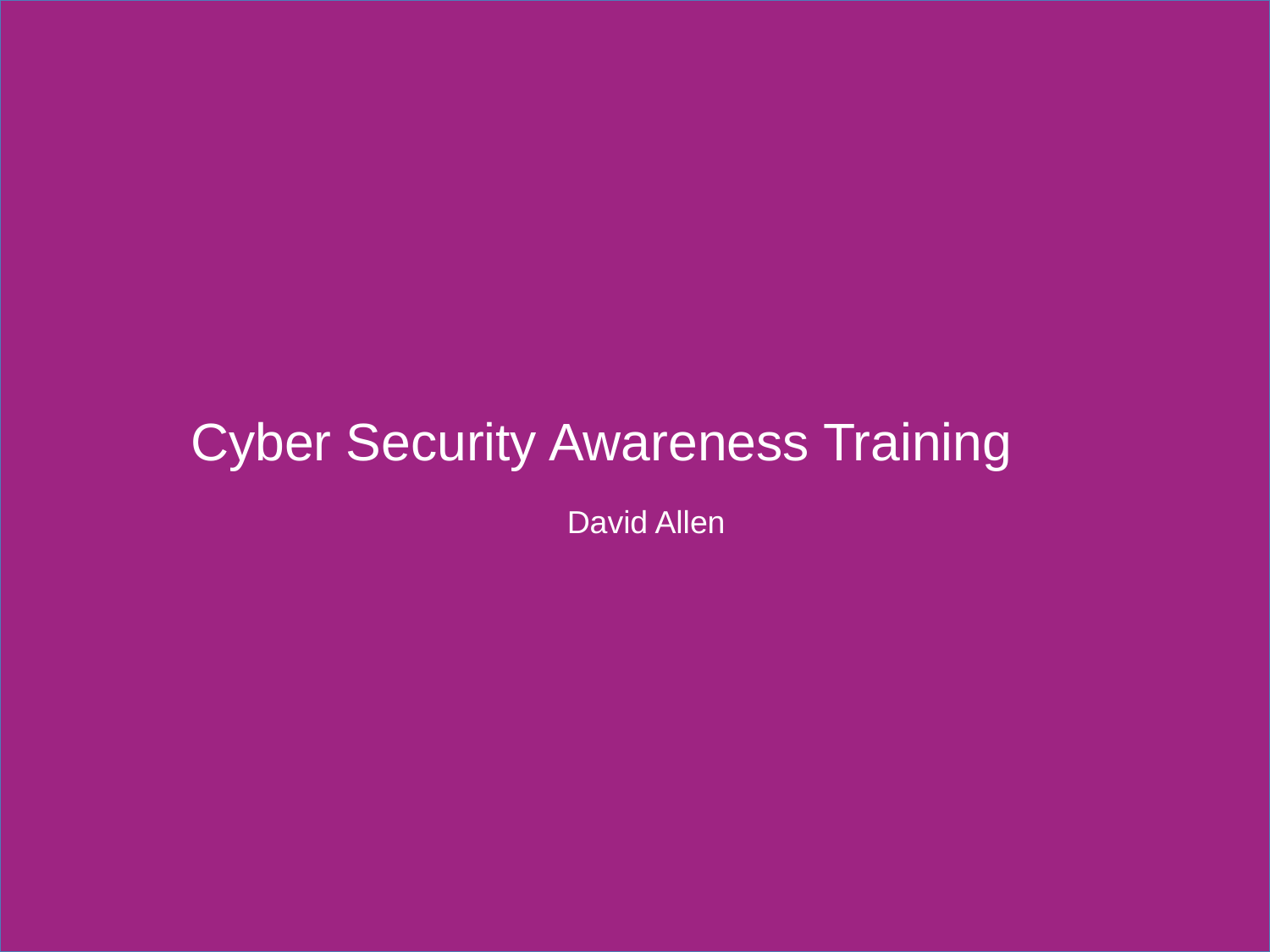

# Cyber Security Awareness Training
David Allen